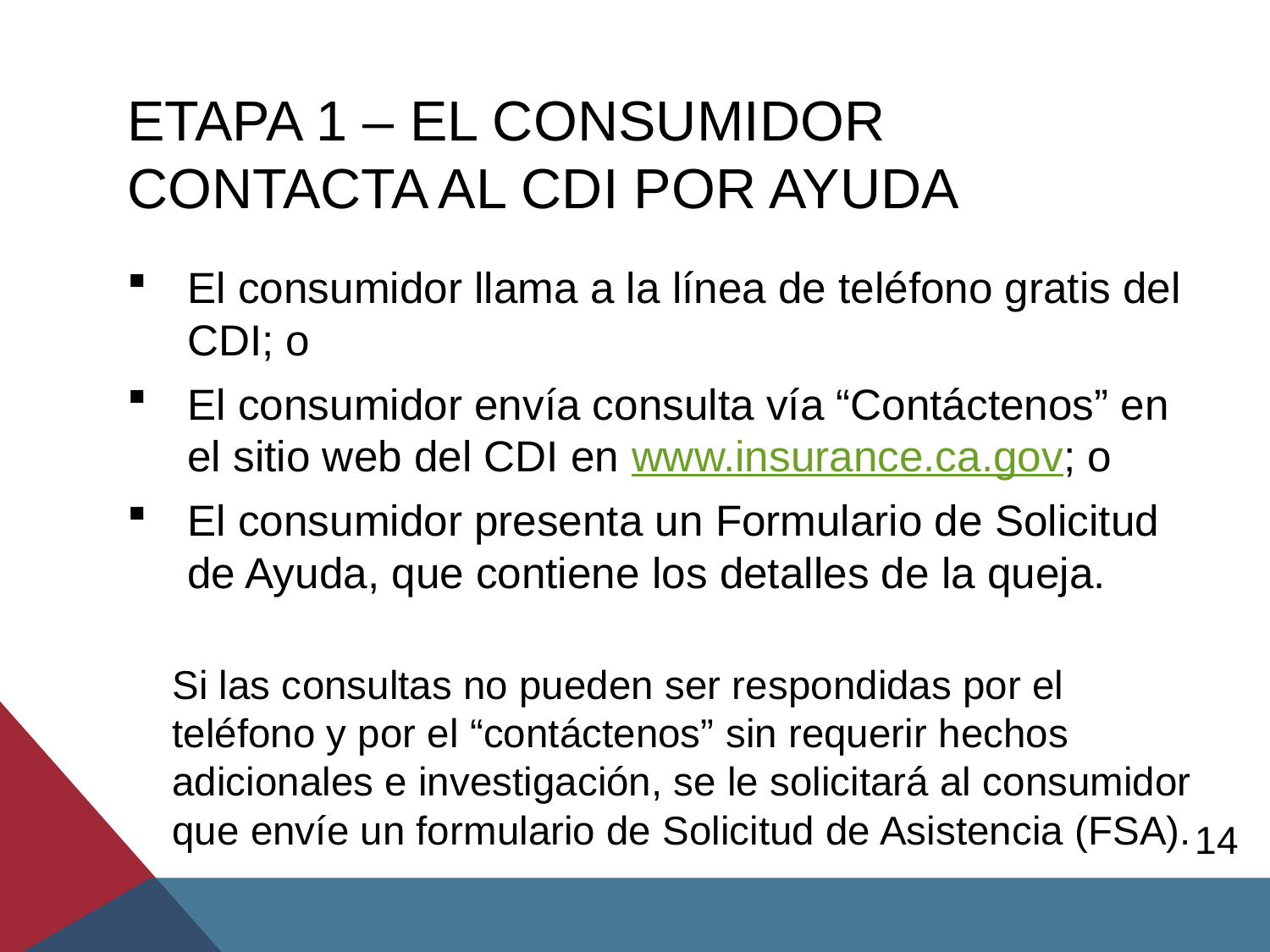

# ETAPA 1 – EL consumidor contacta AL cdi POR ayuda
El consumidor llama a la línea de teléfono gratis del CDI; o
El consumidor envía consulta vía “Contáctenos” en el sitio web del CDI en www.insurance.ca.gov; o
El consumidor presenta un Formulario de Solicitud de Ayuda, que contiene los detalles de la queja.

	Si las consultas no pueden ser respondidas por el teléfono y por el “contáctenos” sin requerir hechos adicionales e investigación, se le solicitará al consumidor que envíe un formulario de Solicitud de Asistencia (FSA).

14